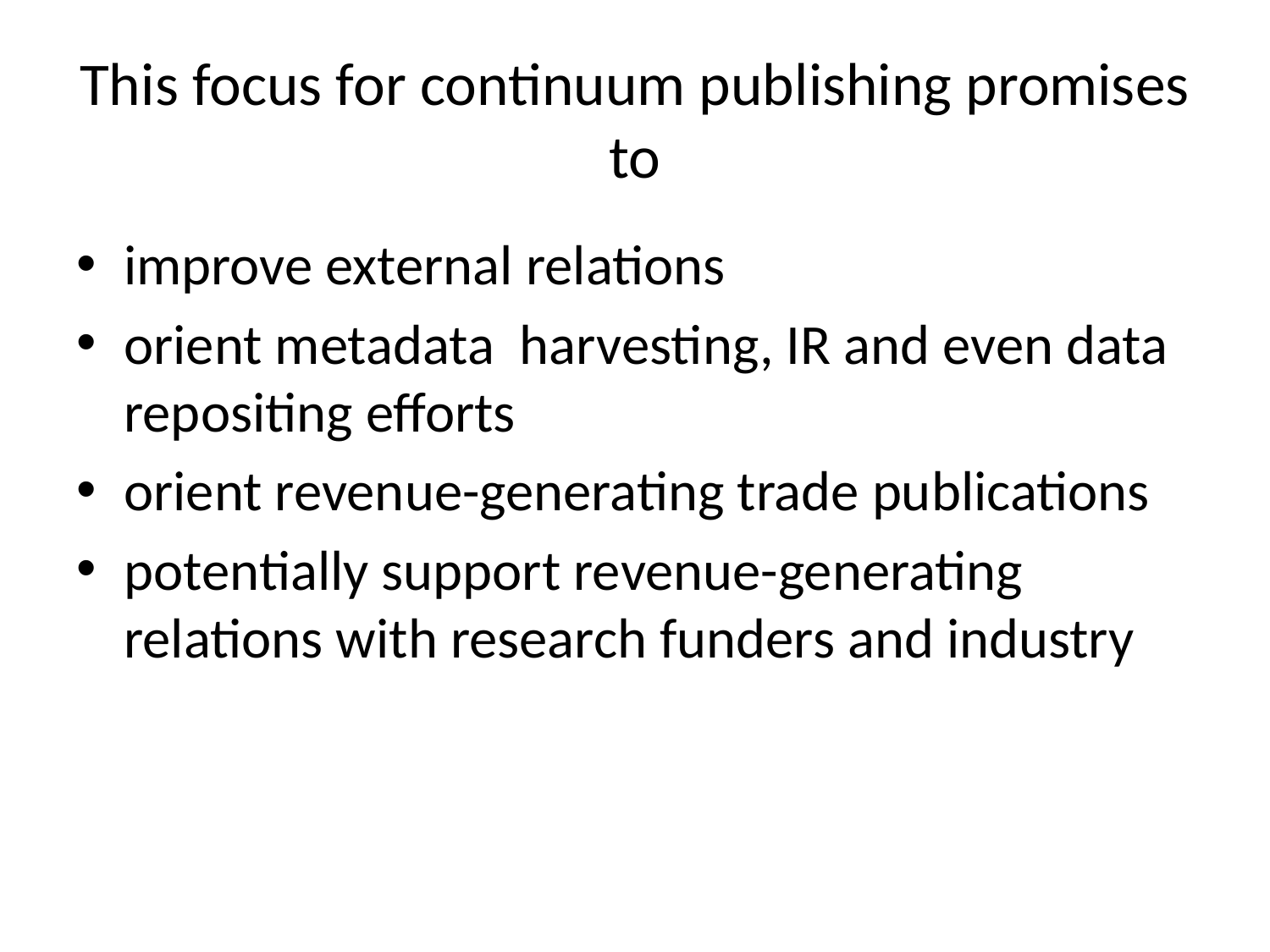

# This focus for continuum publishing promises to
improve external relations
orient metadata  harvesting, IR and even data repositing efforts
orient revenue-generating trade publications
potentially support revenue-generating relations with research funders and industry